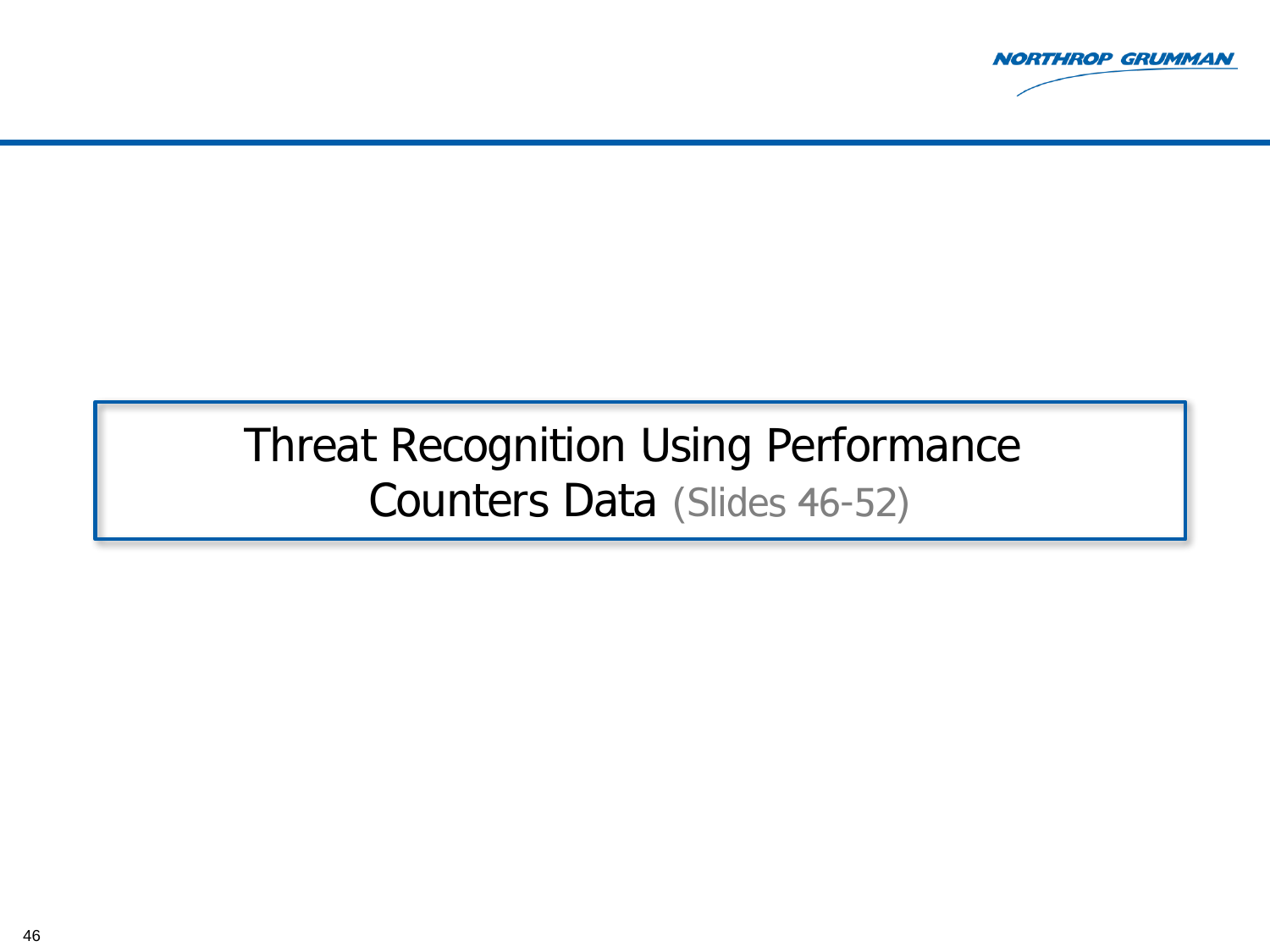

# Threat Recognition Using Performance Counters Data (Slides 46-52)
46